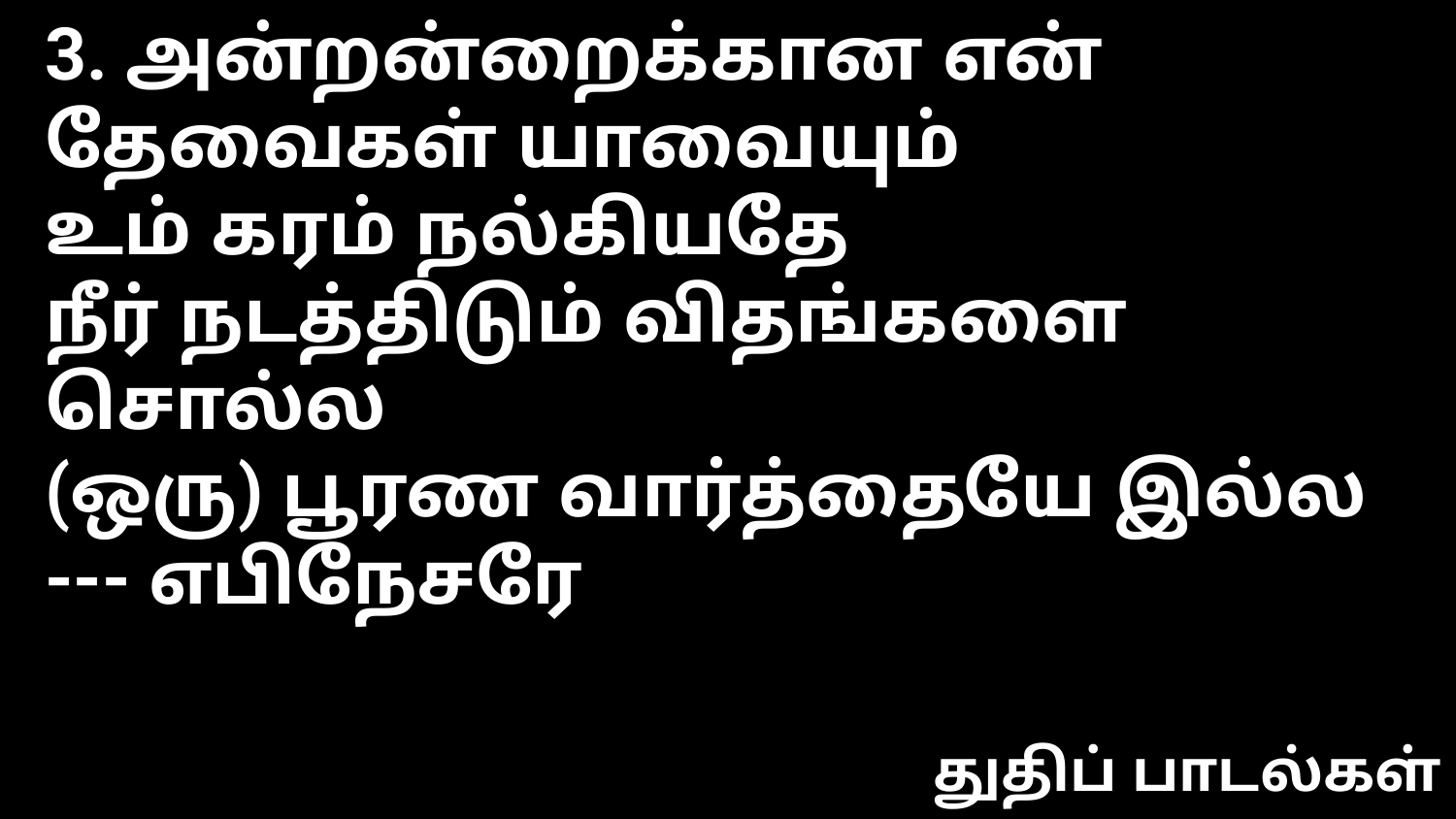

3. அன்றன்றைக்கான என் தேவைகள் யாவையும்
உம் கரம் நல்கியதே
நீர் நடத்திடும் விதங்களை சொல்ல
(ஒரு) பூரண வார்த்தையே இல்ல --- எபிநேசரே

துதிப் பாடல்கள்